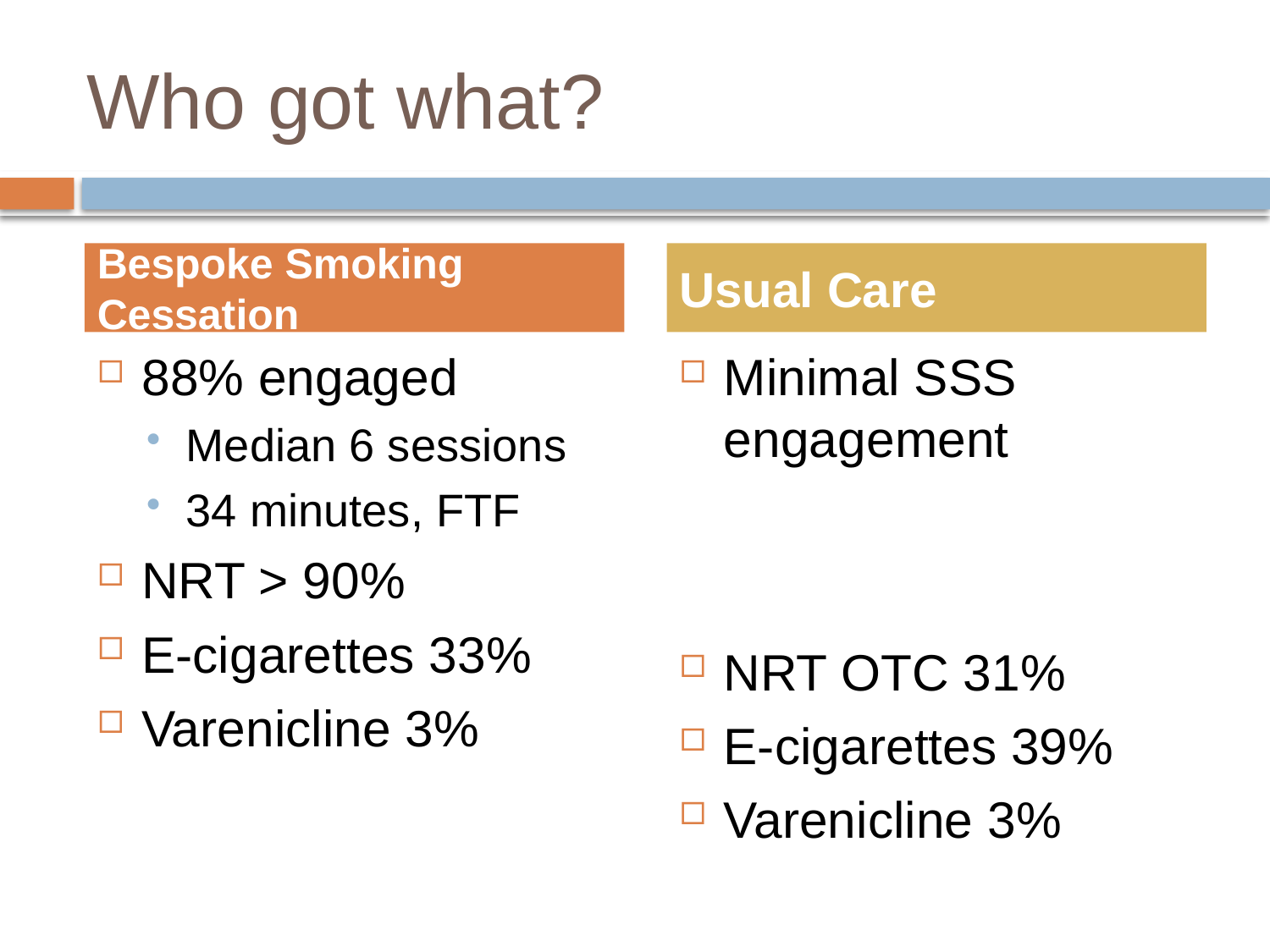

# Who got what?
Bespoke Smoking Cessation
Usual Care
88% engaged
Median 6 sessions
34 minutes, FTF
NRT > 90%
E-cigarettes 33%
Varenicline 3%
Minimal SSS engagement

NRT OTC 31%
E-cigarettes 39%
Varenicline 3%